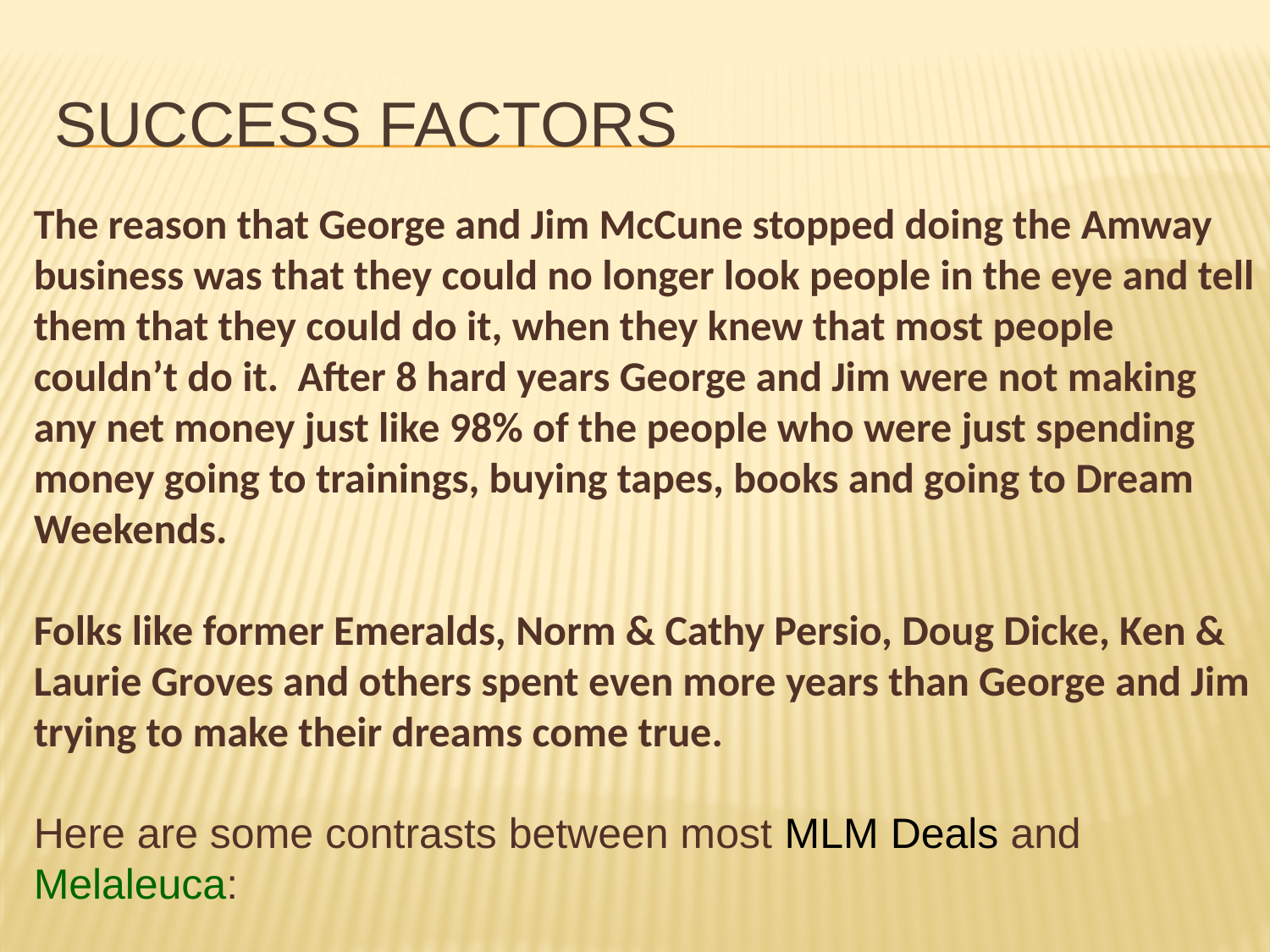

# Success factors
The reason that George and Jim McCune stopped doing the Amway business was that they could no longer look people in the eye and tell them that they could do it, when they knew that most people couldn’t do it.  After 8 hard years George and Jim were not making any net money just like 98% of the people who were just spending money going to trainings, buying tapes, books and going to Dream Weekends.

Folks like former Emeralds, Norm & Cathy Persio, Doug Dicke, Ken & Laurie Groves and others spent even more years than George and Jim trying to make their dreams come true.

Here are some contrasts between most MLM Deals and Melaleuca: